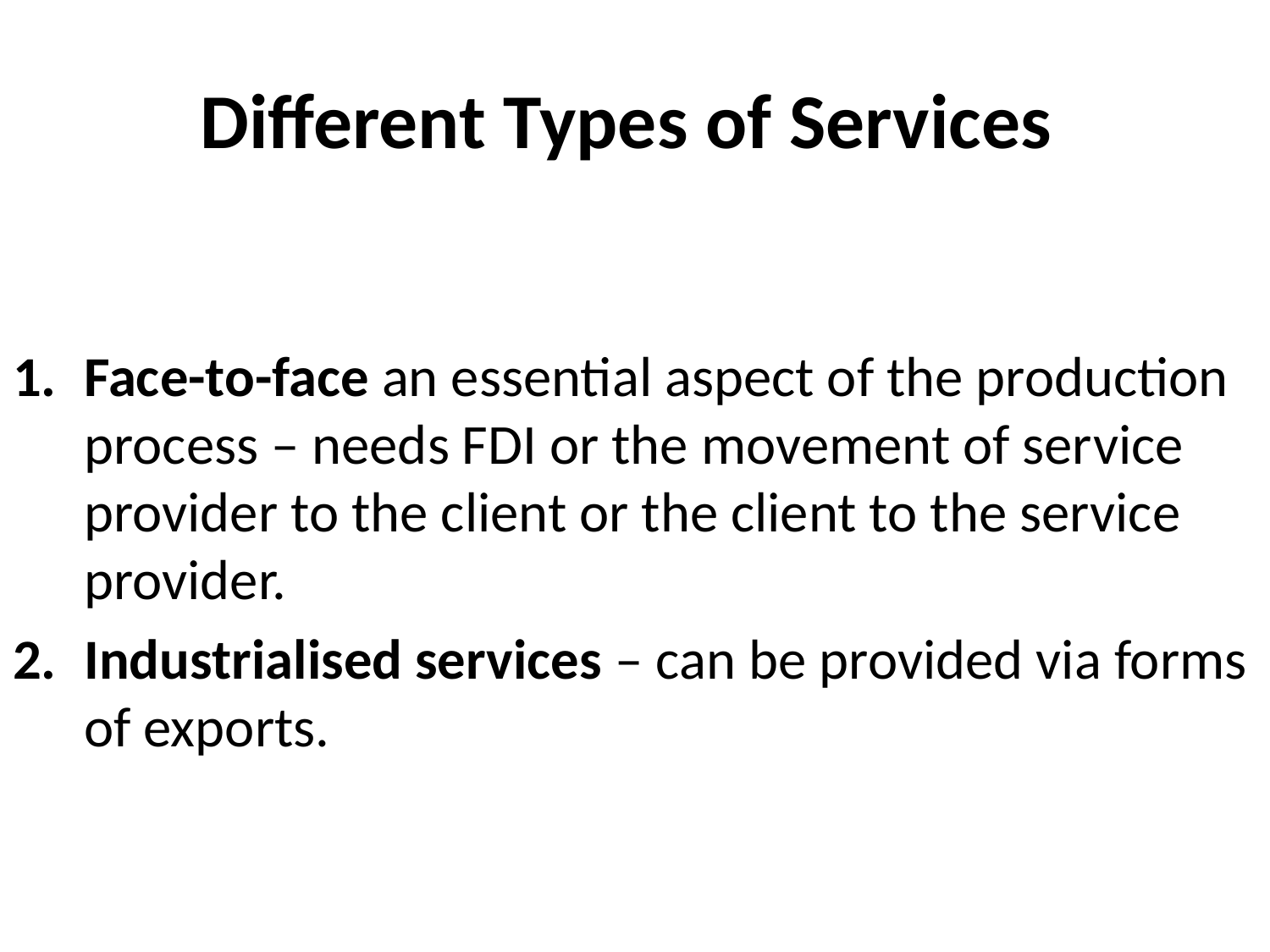

# Different Types of Services

Face-to-face an essential aspect of the production process – needs FDI or the movement of service provider to the client or the client to the service provider.
Industrialised services – can be provided via forms of exports.